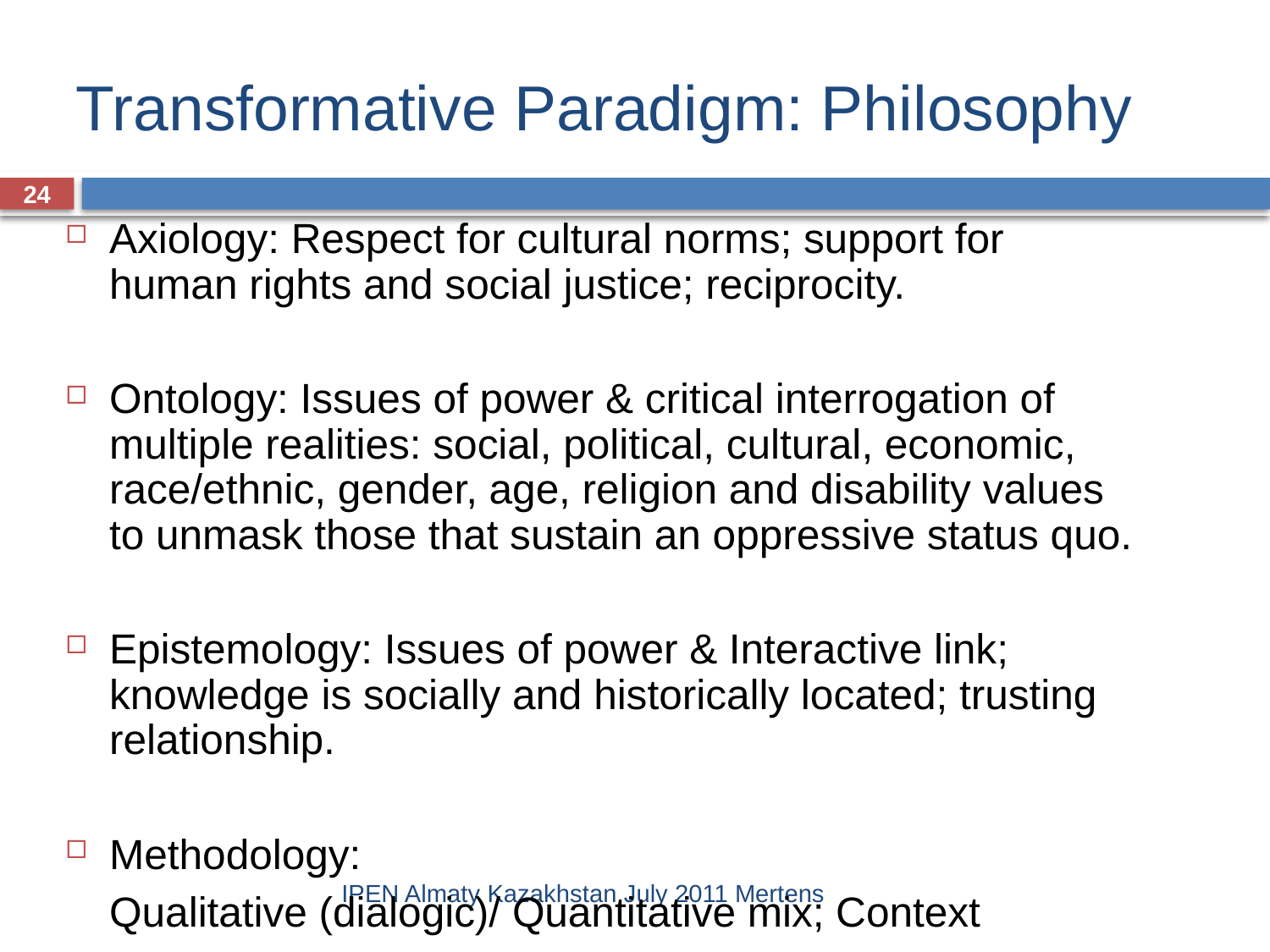

# Transformative Paradigm: Philosophy
24
Axiology: Respect for cultural norms; support for human rights and social justice; reciprocity.

Ontology: Issues of power & critical interrogation of multiple realities: social, political, cultural, economic, race/ethnic, gender, age, religion and disability values to unmask those that sustain an oppressive status quo.

Epistemology: Issues of power & Interactive link; knowledge is socially and historically located; trusting relationship.

Methodology:
	Qualitative (dialogic)/ Quantitative mix; Context
IPEN Almaty Kazakhstan July 2011 Mertens